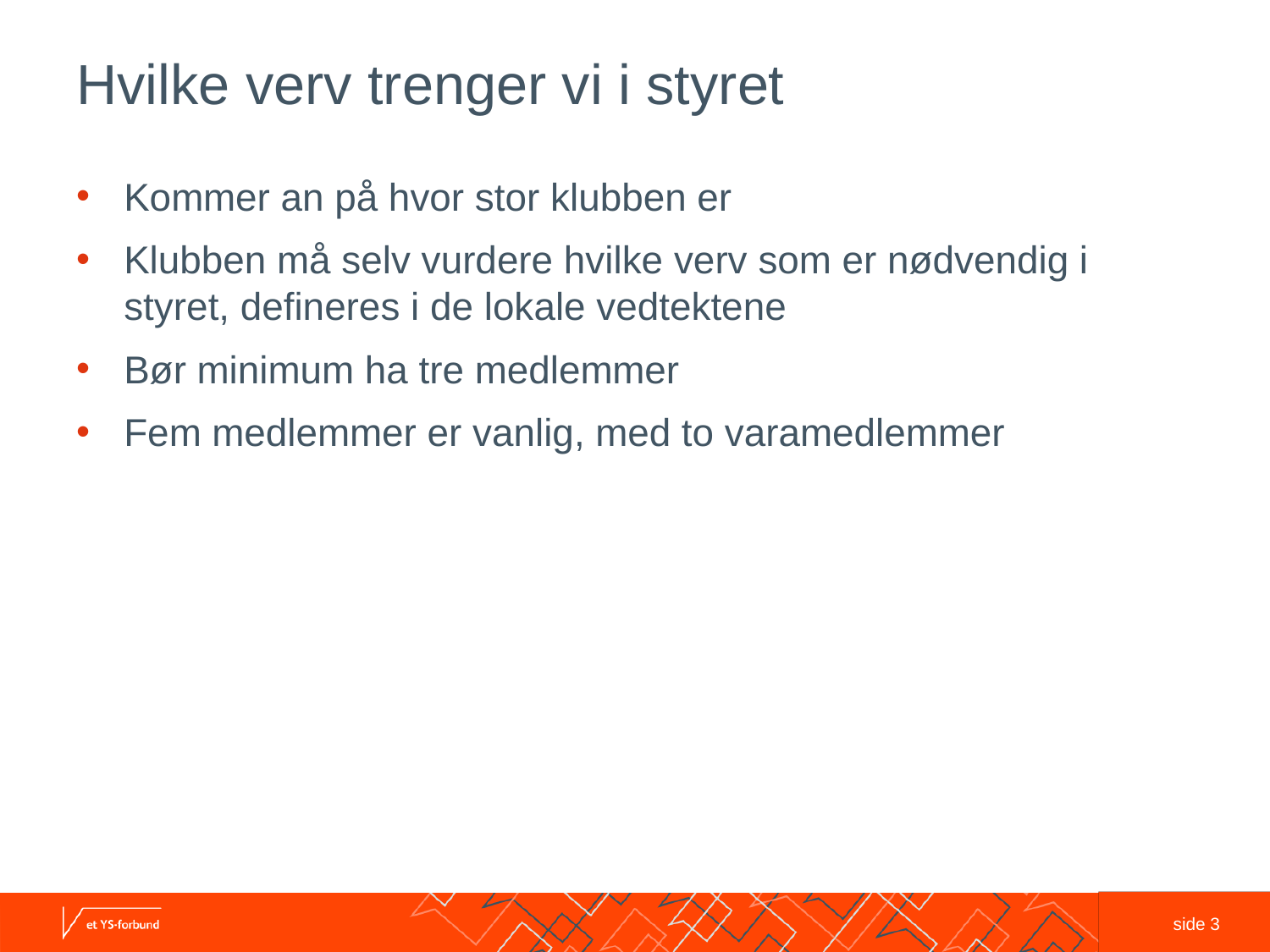

# Hvilke verv trenger vi i styret
Kommer an på hvor stor klubben er
Klubben må selv vurdere hvilke verv som er nødvendig i styret, defineres i de lokale vedtektene
Bør minimum ha tre medlemmer
Fem medlemmer er vanlig, med to varamedlemmer

 side 3